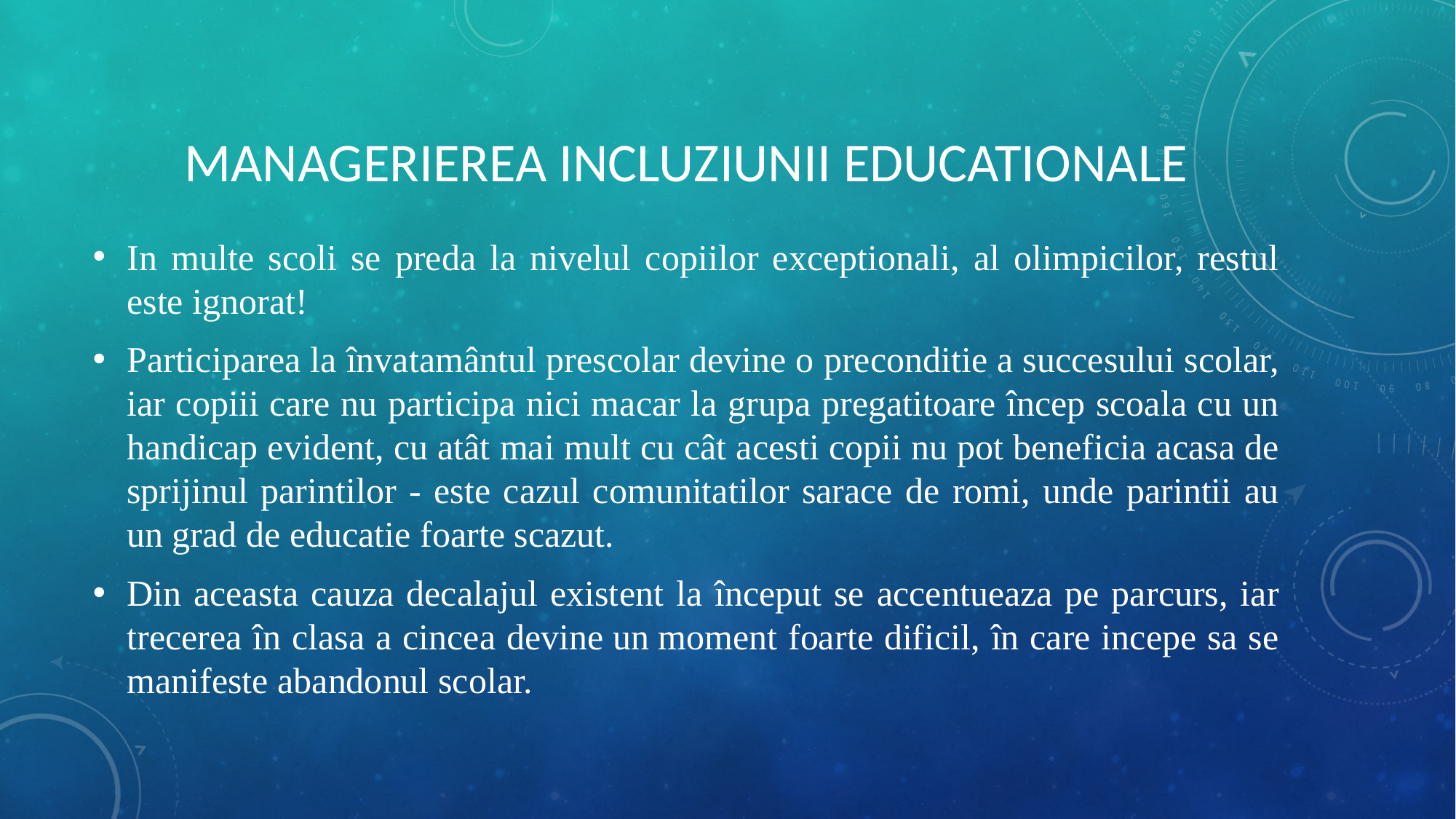

# MANAGERIEREA INCLUZIUNII EDUCATIONALE
In multe scoli se preda la nivelul copiilor exceptionali, al olimpicilor, restul este ignorat!
Participarea la învatamântul prescolar devine o preconditie a succesului scolar, iar copiii care nu participa nici macar la grupa pregatitoare încep scoala cu un handicap evident, cu atât mai mult cu cât acesti copii nu pot beneficia acasa de sprijinul parintilor - este cazul comunitatilor sarace de romi, unde parintii au un grad de educatie foarte scazut.
Din aceasta cauza decalajul existent la început se accentueaza pe parcurs, iar trecerea în clasa a cincea devine un moment foarte dificil, în care incepe sa se manifeste abandonul scolar.